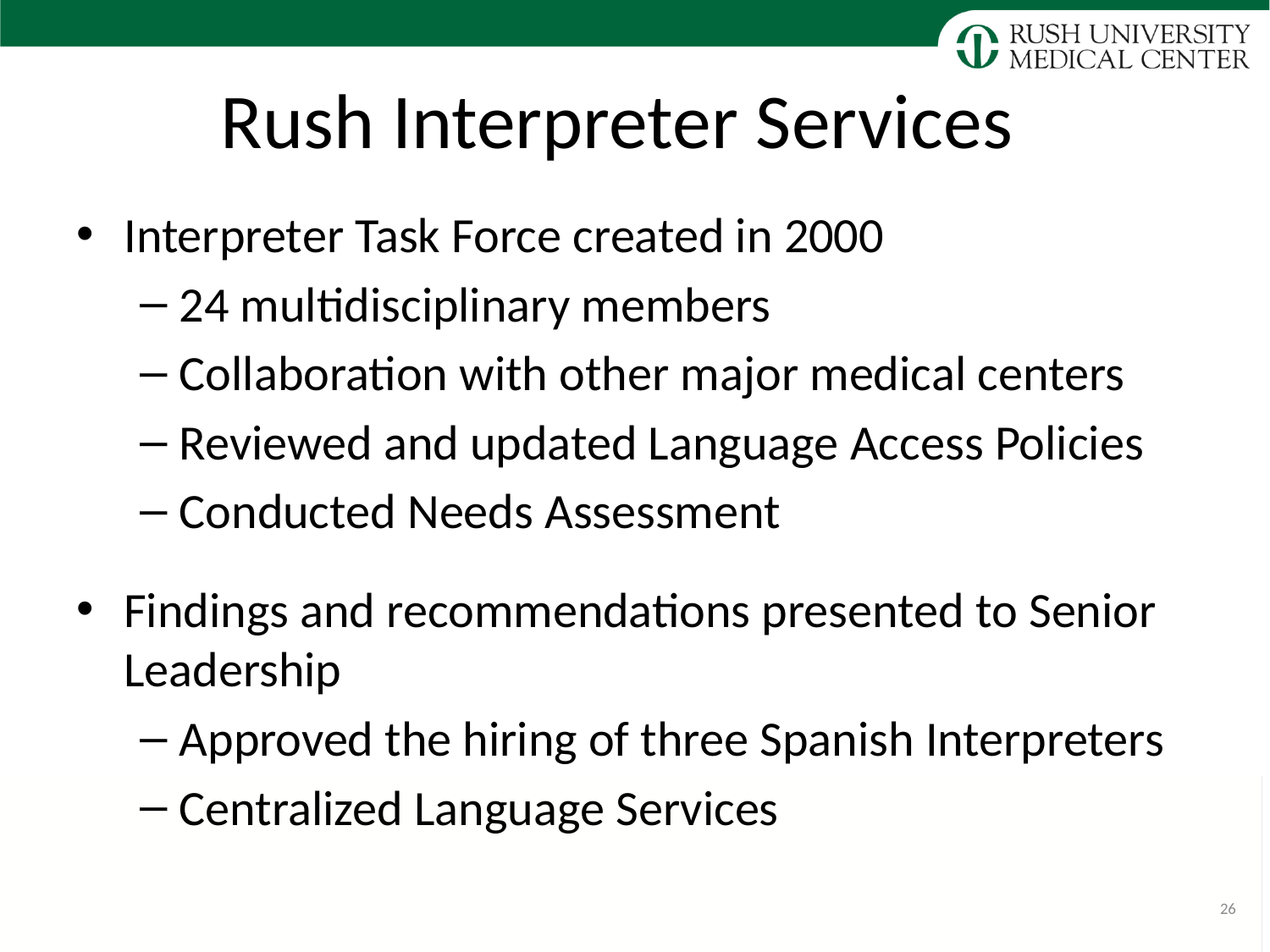

# Rush Interpreter Services
Interpreter Task Force created in 2000
24 multidisciplinary members
Collaboration with other major medical centers
Reviewed and updated Language Access Policies
Conducted Needs Assessment

Findings and recommendations presented to Senior Leadership
Approved the hiring of three Spanish Interpreters
Centralized Language Services

26